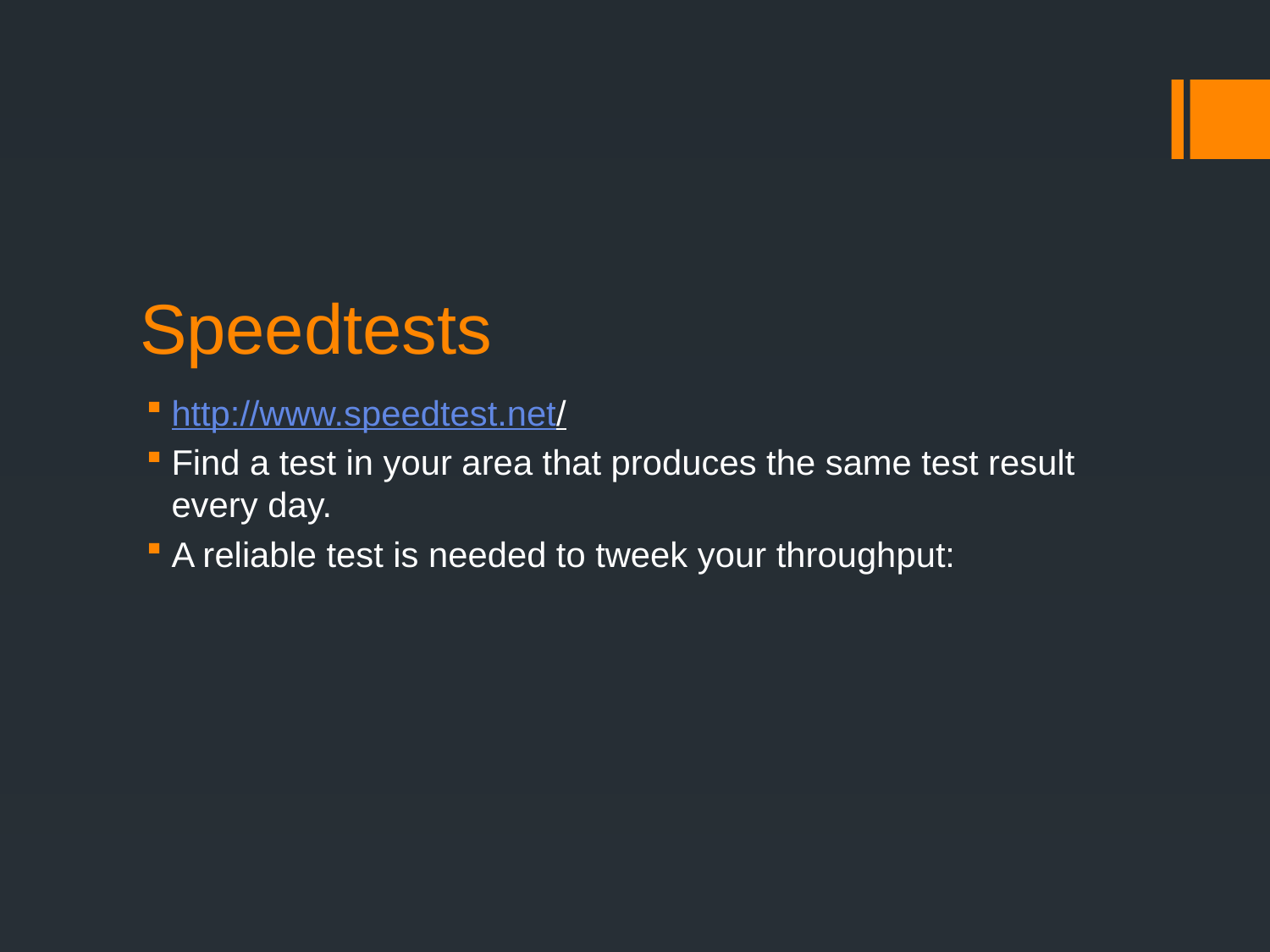

# Speedtests
http://www.speedtest.net/
Find a test in your area that produces the same test result every day.
A reliable test is needed to tweek your throughput: